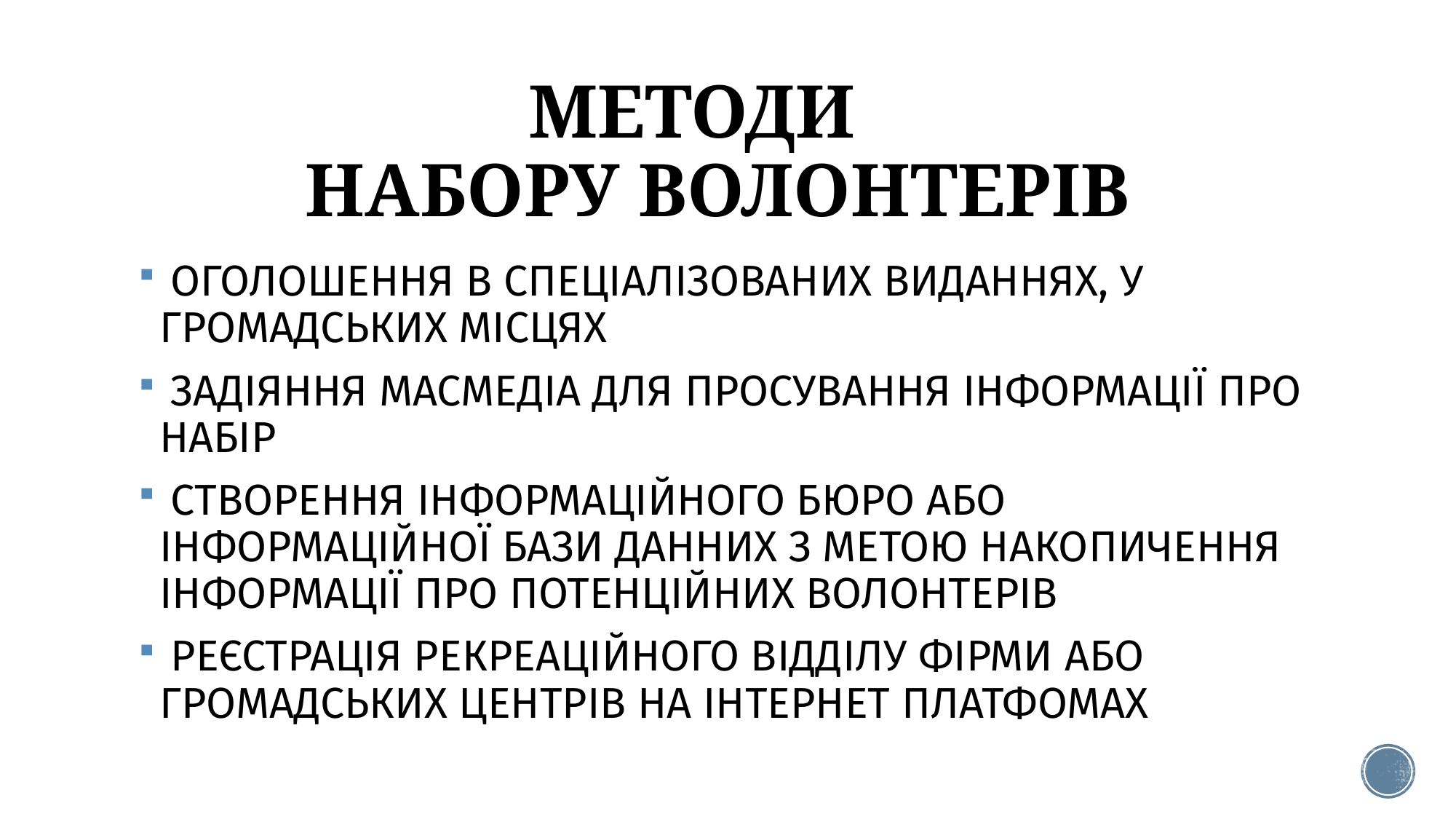

# МЕТОДИ НАБОРУ ВОЛОНТЕРІВ
 ОГОЛОШЕННЯ В СПЕЦІАЛІЗОВАНИХ ВИДАННЯХ, У ГРОМАДСЬКИХ МІСЦЯХ
 ЗАДІЯННЯ МАСМЕДІА ДЛЯ ПРОСУВАННЯ ІНФОРМАЦІЇ ПРО НАБІР
 СТВОРЕННЯ ІНФОРМАЦІЙНОГО БЮРО АБО ІНФОРМАЦІЙНОЇ БАЗИ ДАННИХ З МЕТОЮ НАКОПИЧЕННЯ ІНФОРМАЦІЇ ПРО ПОТЕНЦІЙНИХ ВОЛОНТЕРІВ
 РЕЄСТРАЦІЯ РЕКРЕАЦІЙНОГО ВІДДІЛУ ФІРМИ АБО ГРОМАДСЬКИХ ЦЕНТРІВ НА ІНТЕРНЕТ ПЛАТФОМАХ